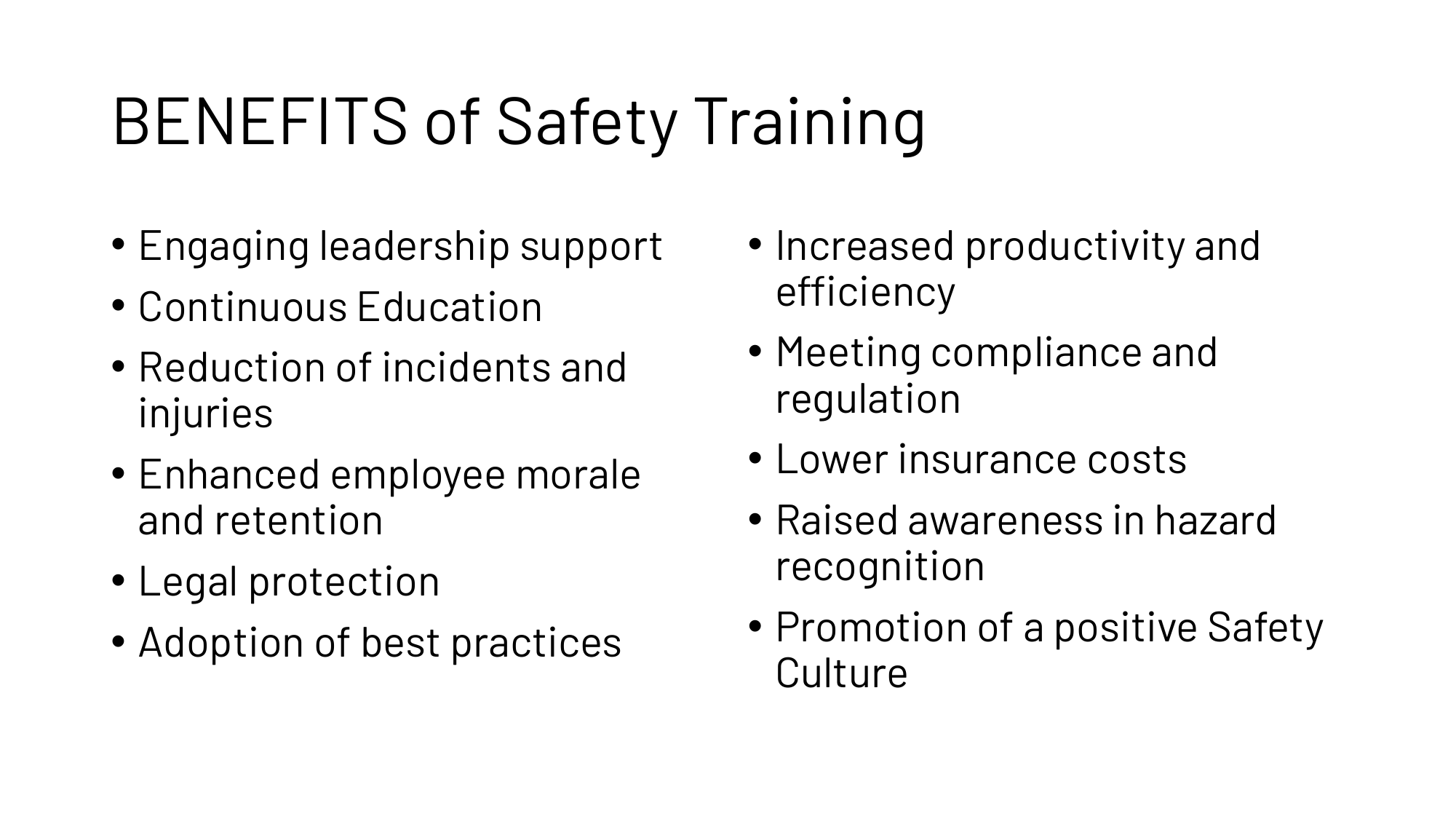

# BENEFITS of Safety Training
Engaging leadership support
Continuous Education
Reduction of incidents and injuries
Enhanced employee morale and retention
Legal protection
Adoption of best practices
Increased productivity and efficiency
Meeting compliance and regulation
Lower insurance costs
Raised awareness in hazard recognition
Promotion of a positive Safety Culture